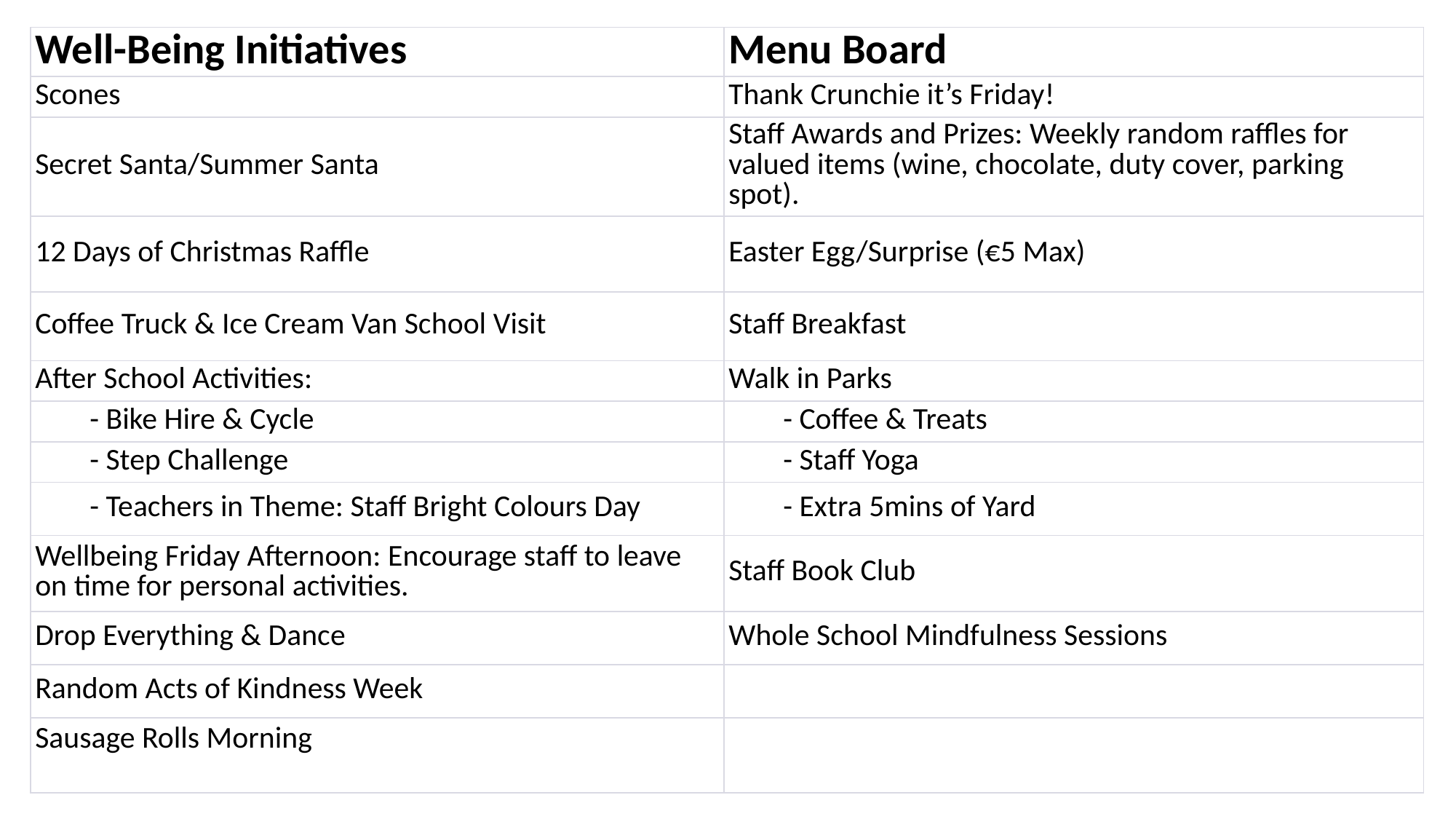

| Well-Being Initiatives | Menu Board |
| --- | --- |
| Scones | Thank Crunchie it’s Friday! |
| Secret Santa/Summer Santa | Staff Awards and Prizes: Weekly random raffles for valued items (wine, chocolate, duty cover, parking spot). |
| 12 Days of Christmas Raffle | Easter Egg/Surprise (€5 Max) |
| Coffee Truck & Ice Cream Van School Visit | Staff Breakfast |
| After School Activities: | Walk in Parks |
| - Bike Hire & Cycle | - Coffee & Treats |
| - Step Challenge | - Staff Yoga |
| - Teachers in Theme: Staff Bright Colours Day | - Extra 5mins of Yard |
| Wellbeing Friday Afternoon: Encourage staff to leave on time for personal activities. | Staff Book Club |
| Drop Everything & Dance | Whole School Mindfulness Sessions |
| Random Acts of Kindness Week |  |
| Sausage Rolls Morning |  |